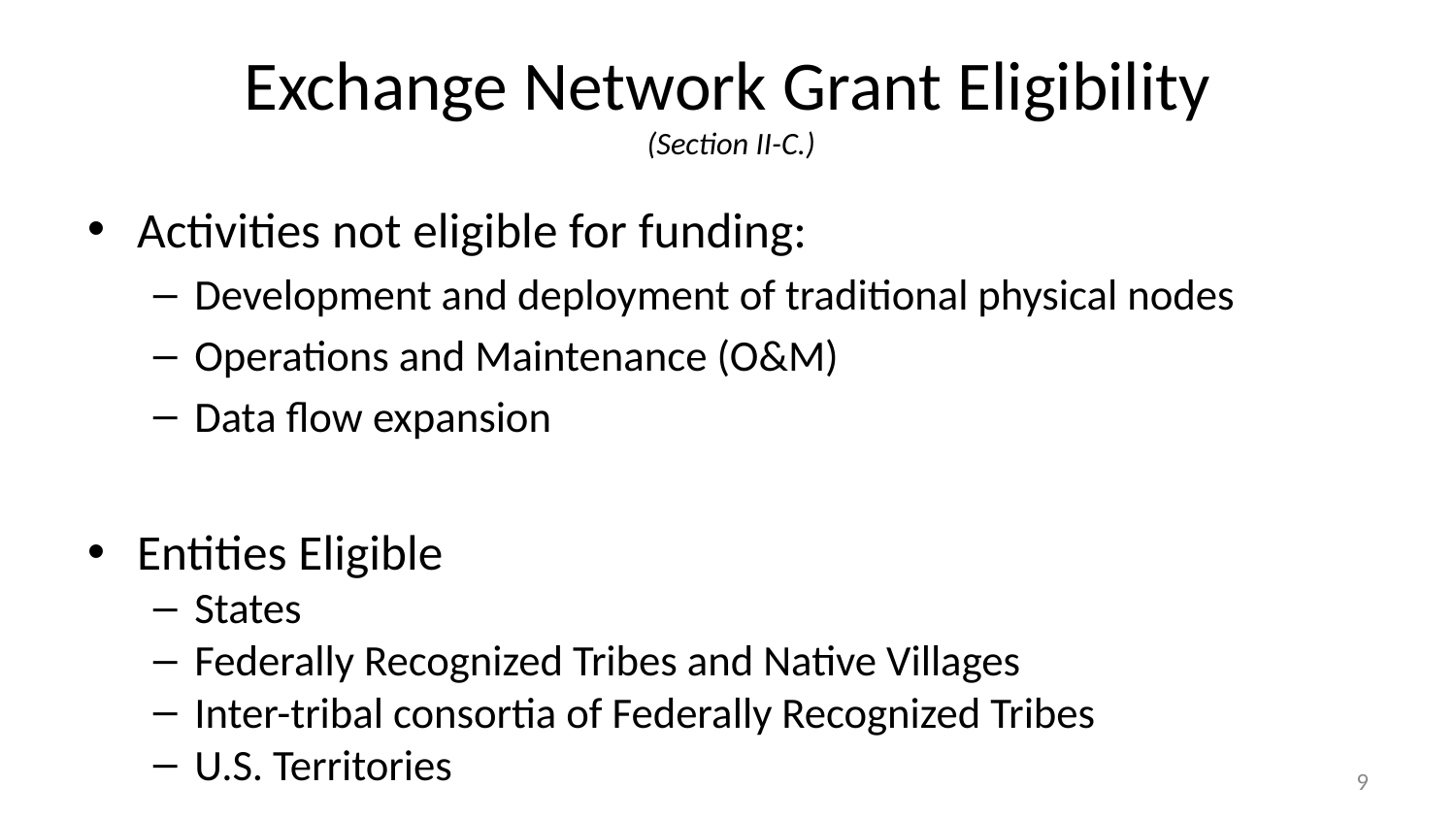

# Exchange Network Grant Eligibility (Section II-C.)
Activities not eligible for funding:
Development and deployment of traditional physical nodes
Operations and Maintenance (O&M)
Data flow expansion

Entities Eligible
States
Federally Recognized Tribes and Native Villages
Inter-tribal consortia of Federally Recognized Tribes
U.S. Territories

9